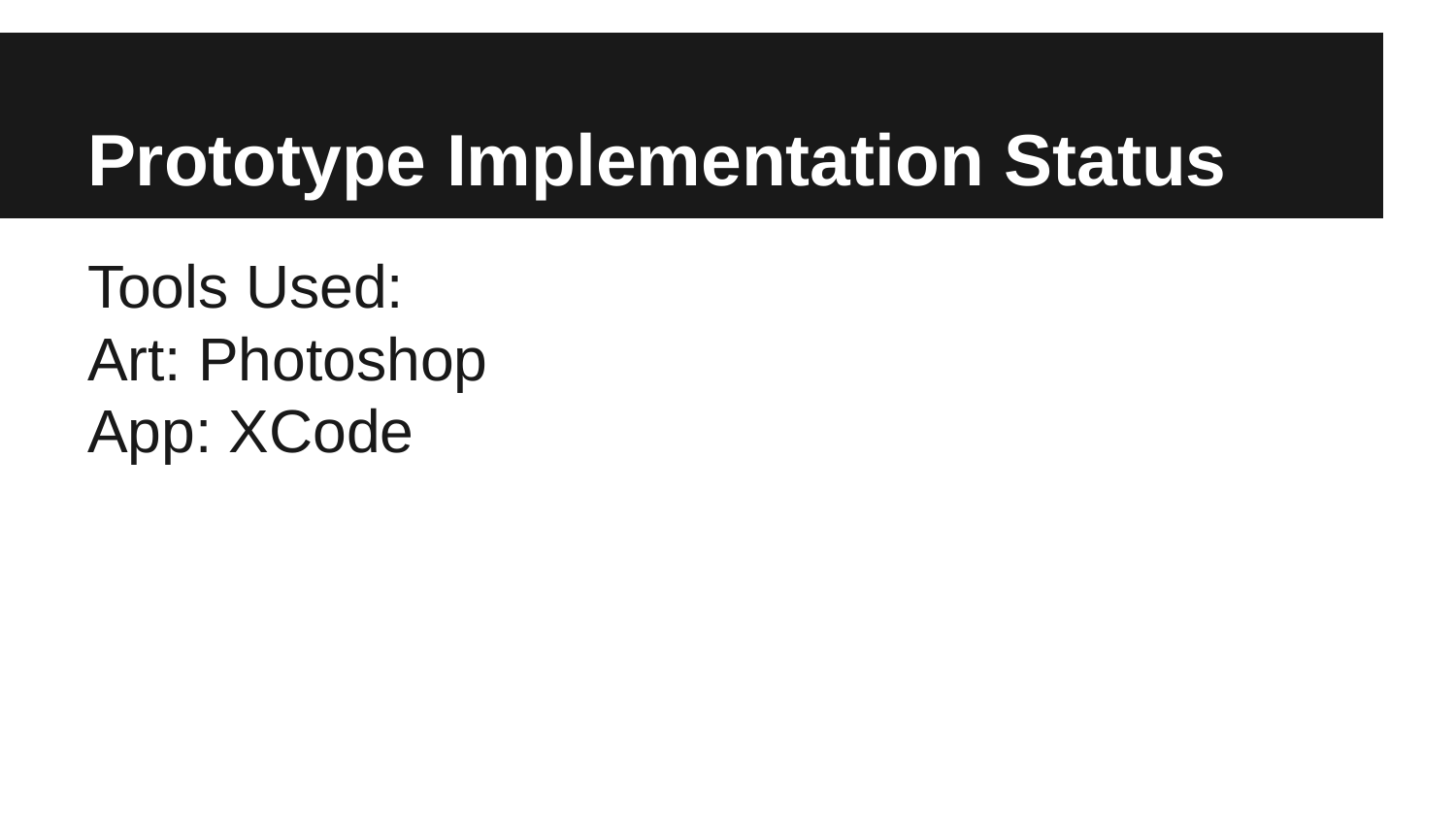

# Prototype Implementation Status
Tools Used:
Art: Photoshop
App: XCode